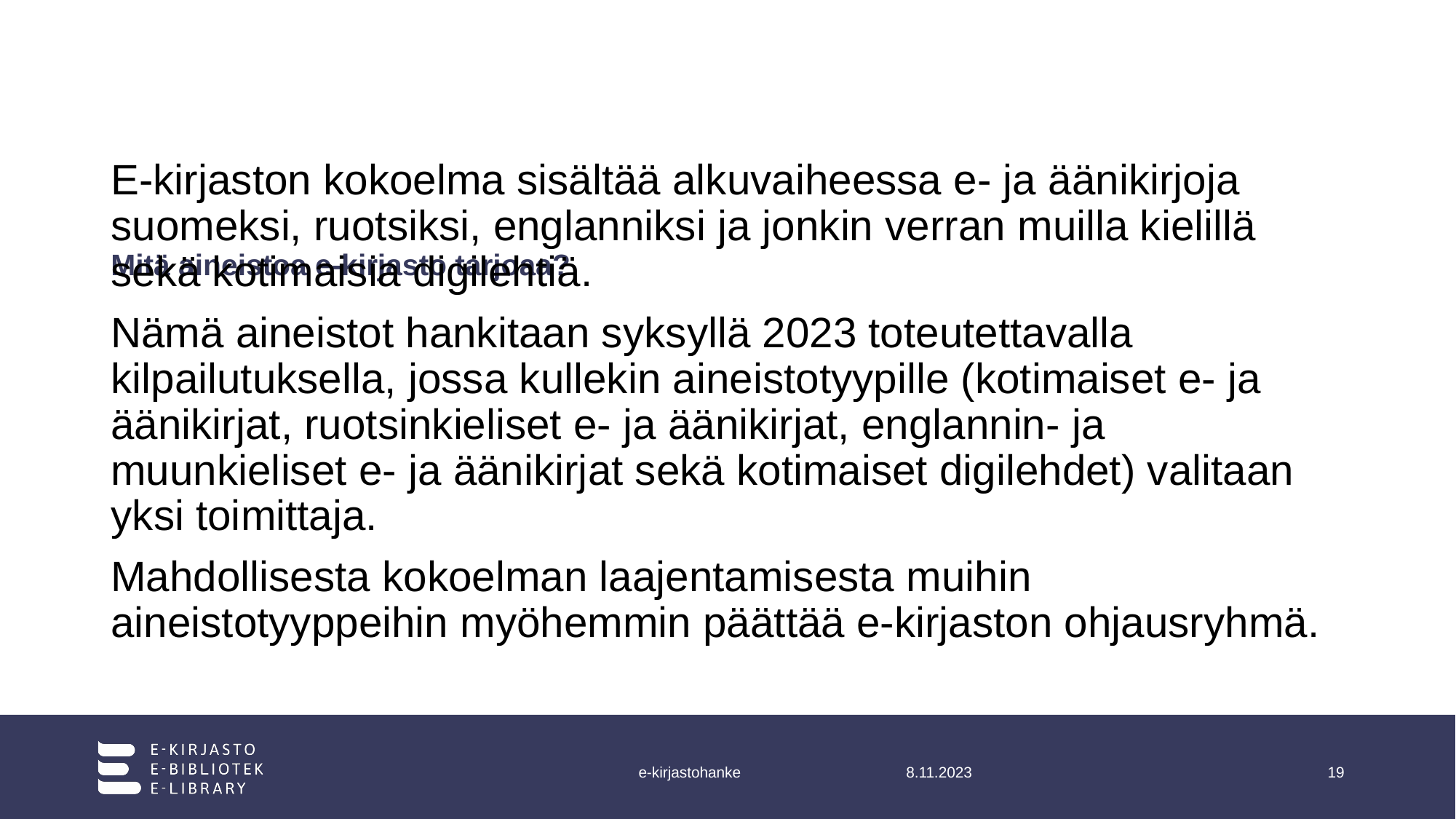

E-kirjaston kokoelma sisältää alkuvaiheessa e- ja äänikirjoja suomeksi, ruotsiksi, englanniksi ja jonkin verran muilla kielillä sekä kotimaisia digilehtiä.
Nämä aineistot hankitaan syksyllä 2023 toteutettavalla kilpailutuksella, jossa kullekin aineistotyypille (kotimaiset e- ja äänikirjat, ruotsinkieliset e- ja äänikirjat, englannin- ja muunkieliset e- ja äänikirjat sekä kotimaiset digilehdet) valitaan yksi toimittaja.
Mahdollisesta kokoelman laajentamisesta muihin aineistotyyppeihin myöhemmin päättää e-kirjaston ohjausryhmä.
# Mitä aineistoa e-kirjasto tarjoaa?
e-kirjastohanke
8.11.2023
19